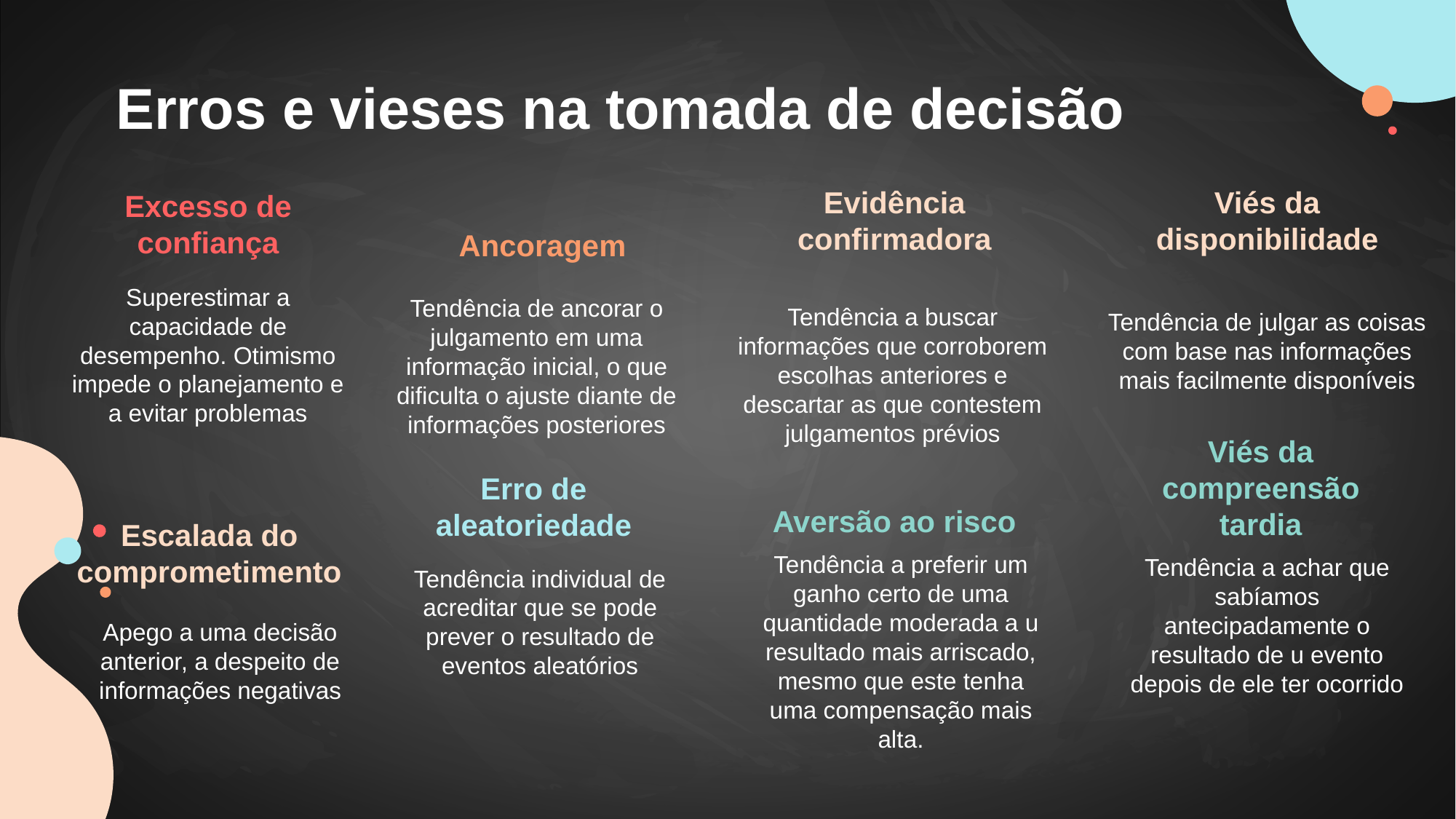

Erros e vieses na tomada de decisão
# Excesso de confiança
Viés da disponibilidade
Evidência confirmadora
Ancoragem
Superestimar a capacidade de desempenho. Otimismo impede o planejamento e a evitar problemas
Tendência de ancorar o julgamento em uma informação inicial, o que dificulta o ajuste diante de informações posteriores
Tendência a buscar informações que corroborem escolhas anteriores e descartar as que contestem julgamentos prévios
Tendência de julgar as coisas com base nas informações mais facilmente disponíveis
Aversão ao risco
Viés da compreensão tardia
Erro de aleatoriedade
Escalada do comprometimento
Tendência a preferir um ganho certo de uma quantidade moderada a u resultado mais arriscado, mesmo que este tenha uma compensação mais alta.
Tendência a achar que sabíamos antecipadamente o resultado de u evento depois de ele ter ocorrido
Tendência individual de acreditar que se pode prever o resultado de eventos aleatórios
Apego a uma decisão anterior, a despeito de informações negativas